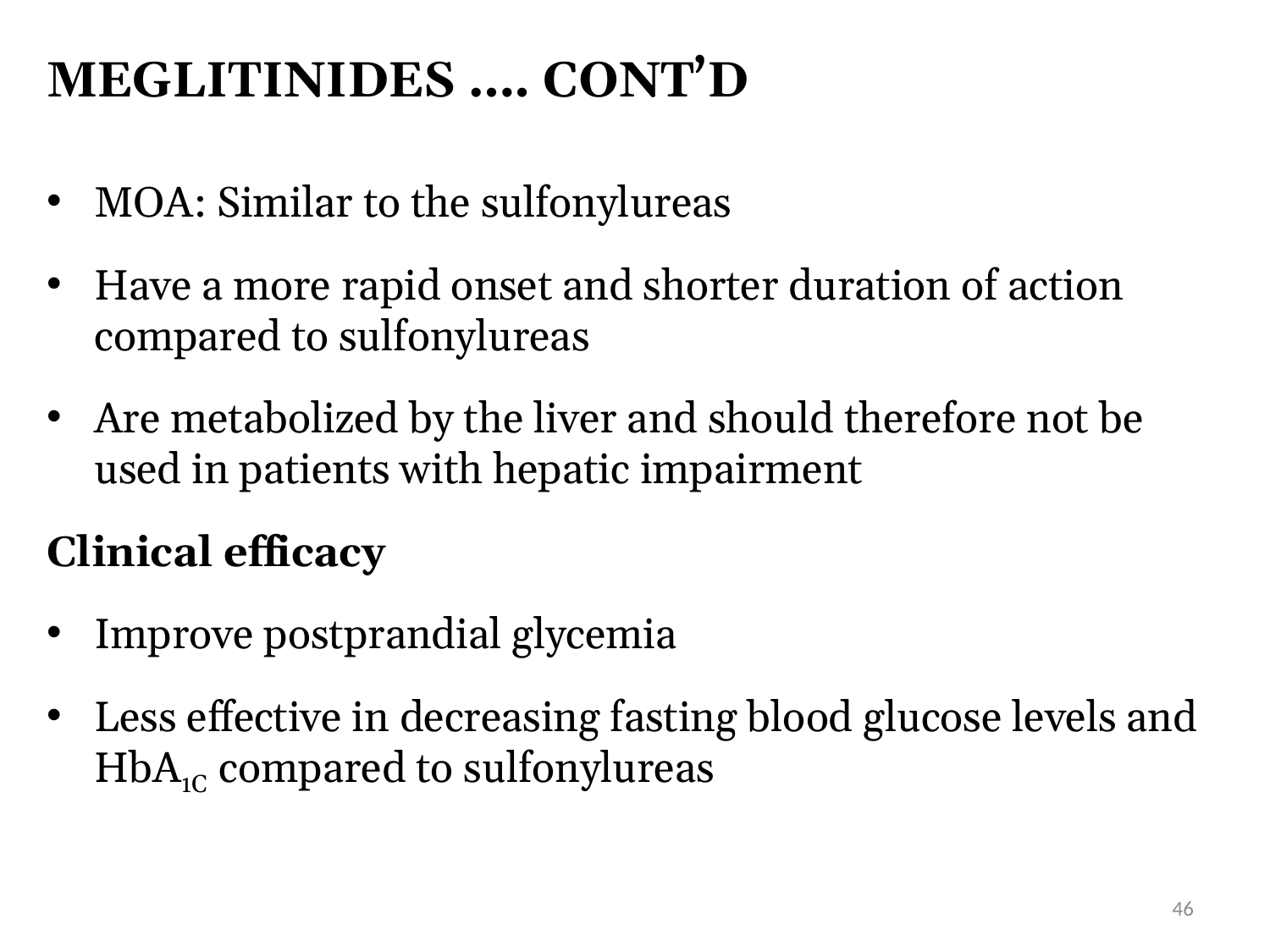

# Meglitinides …. CONT’D
MOA: Similar to the sulfonylureas
Have a more rapid onset and shorter duration of action compared to sulfonylureas
Are metabolized by the liver and should therefore not be used in patients with hepatic impairment
Clinical efficacy
Improve postprandial glycemia
Less effective in decreasing fasting blood glucose levels and HbA1C  compared to sulfonylureas
46